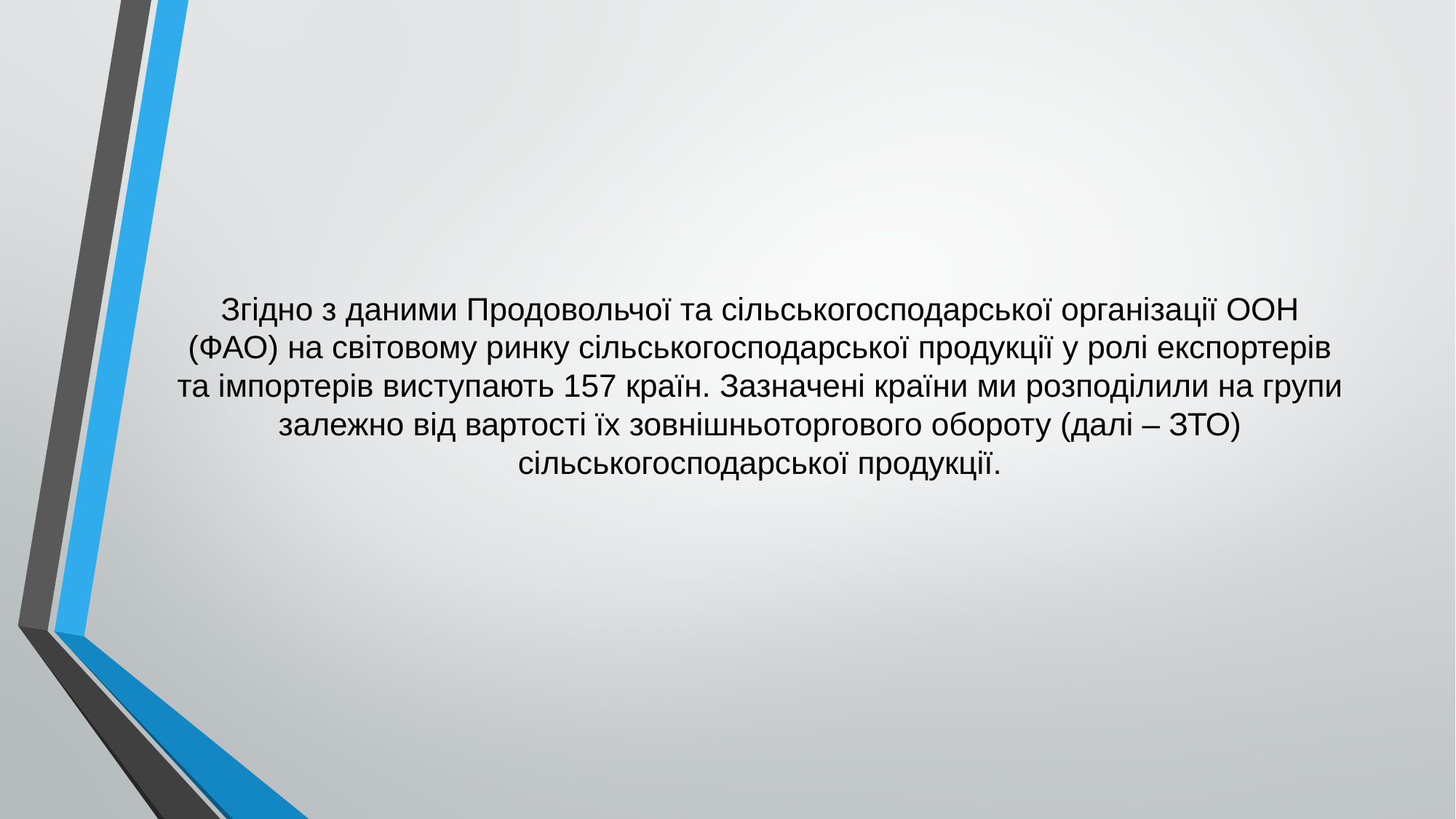

# Згідно з даними Продовольчої та сільськогосподарської організації ООН (ФАО) на світовому ринку сільськогосподарської продукції у ролі експортерів та імпортерів виступають 157 країн. Зазначені країни ми розподілили на групи залежно від вартості їх зовнішньоторгового обороту (далі – ЗТО) сільськогосподарської продукції.